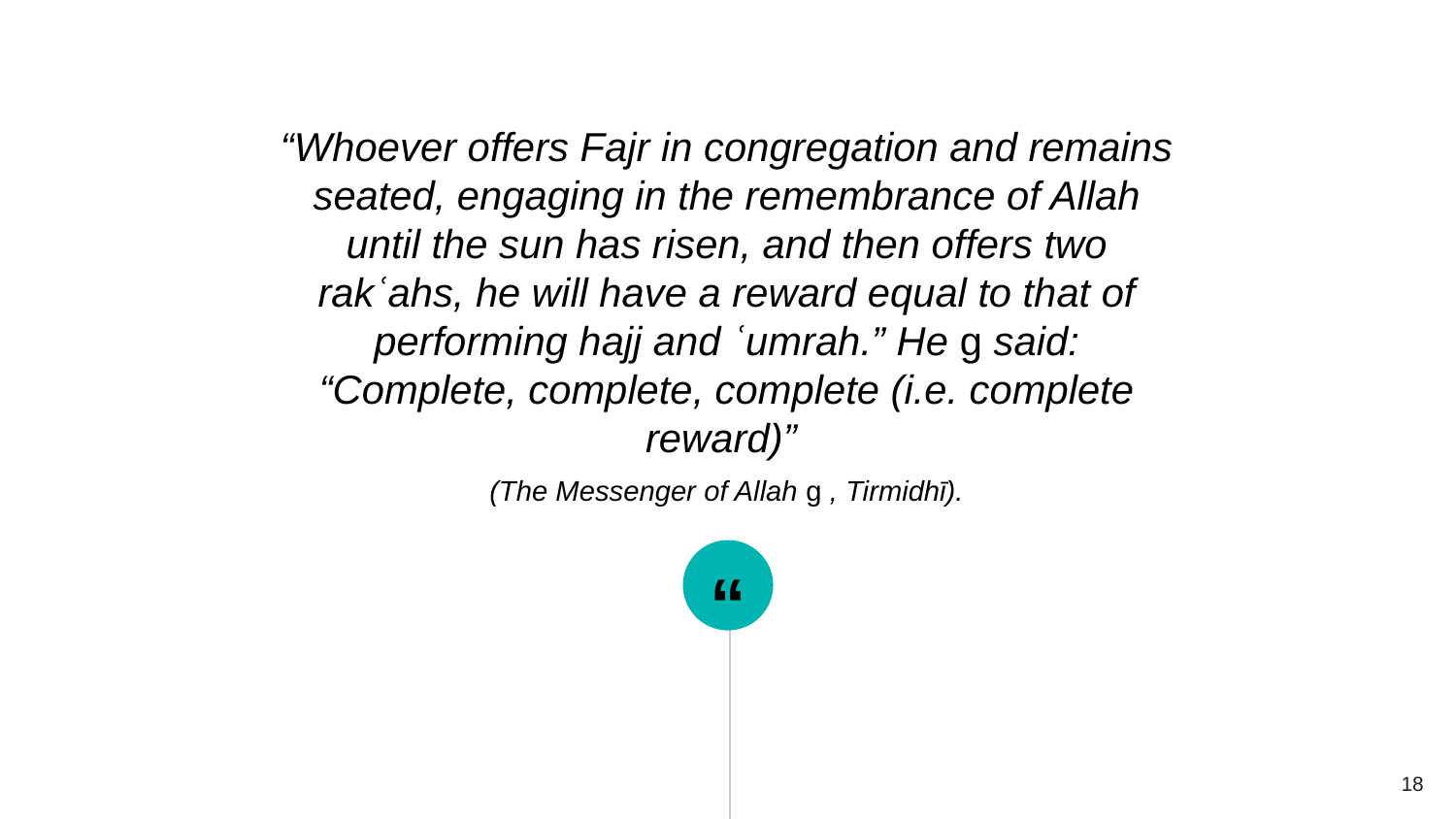

“Whoever offers Fajr in congregation and remains seated, engaging in the remembrance of Allah until the sun has risen, and then offers two rakʿahs, he will have a reward equal to that of performing hajj and ʿumrah.” He g said: “Complete, complete, complete (i.e. complete reward)”
(The Messenger of Allah g , Tirmidhī).
18